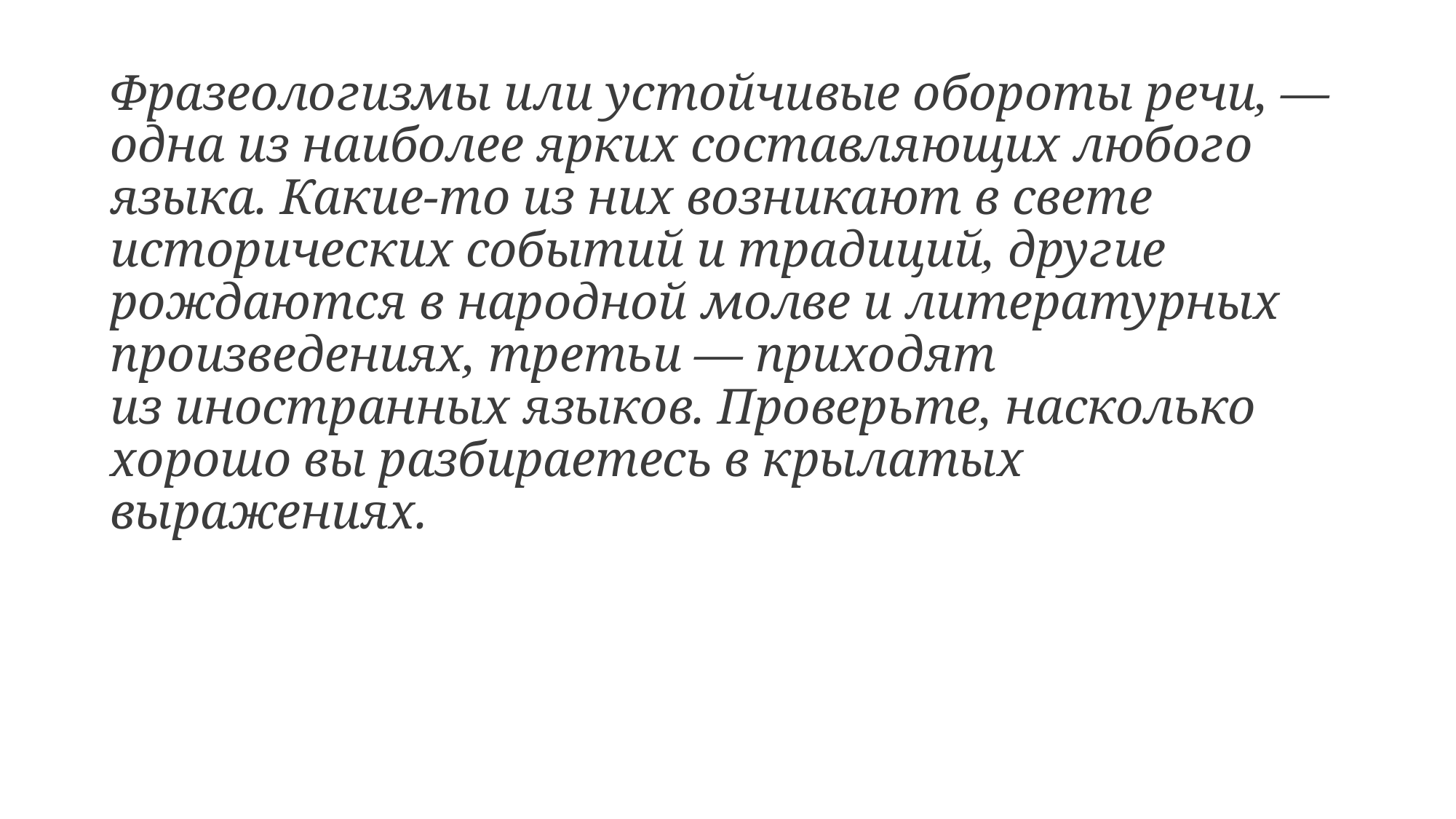

# Фразеологизмы или устойчивые обороты речи, — одна из наиболее ярких составляющих любого языка. Какие-то из них возникают в свете исторических событий и традиций, другие рождаются в народной молве и литературных произведениях, третьи — приходят из иностранных языков. Проверьте, насколько хорошо вы разбираетесь в крылатых выражениях.